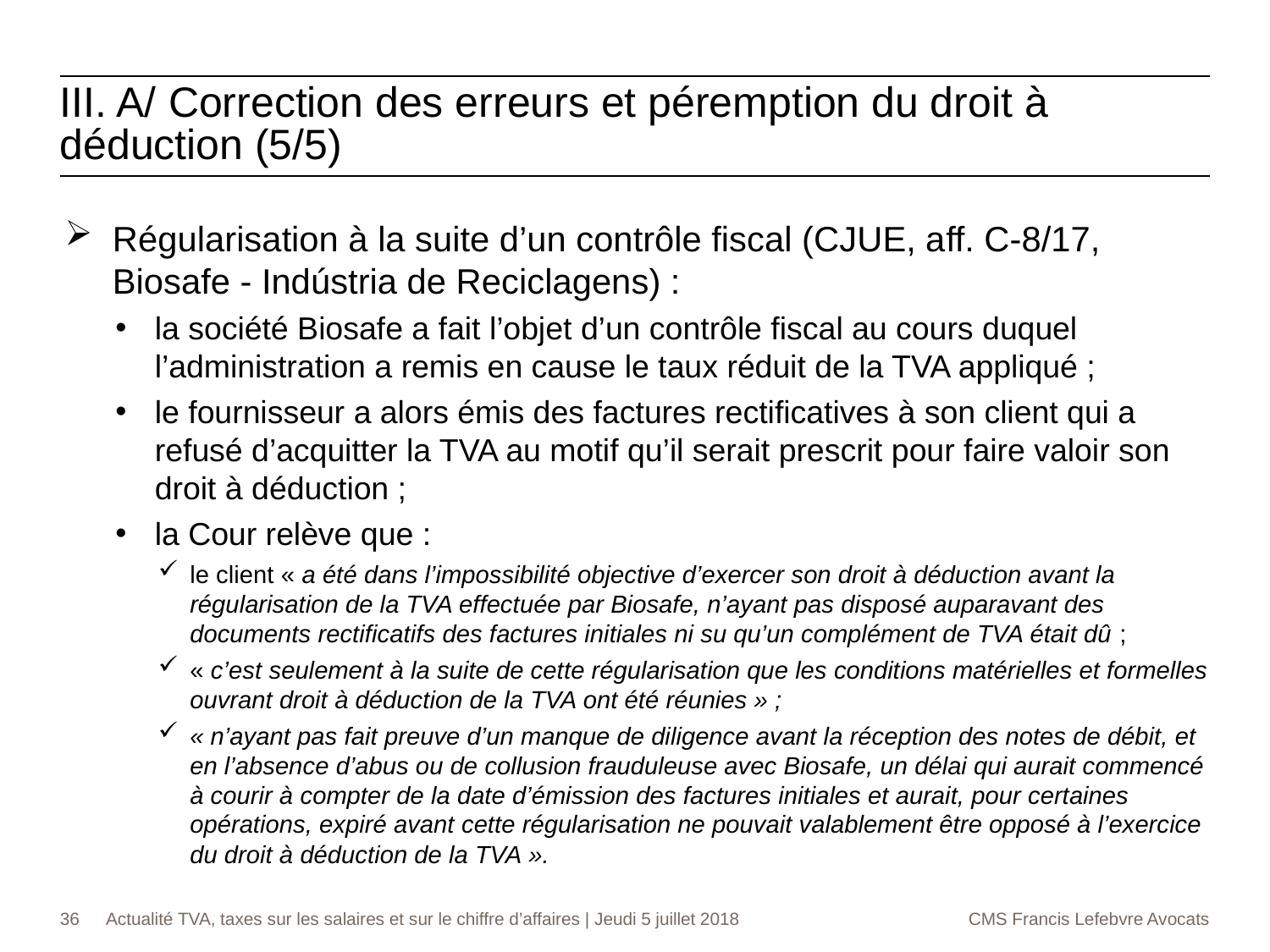

III. A/ Correction des erreurs et péremption du droit à déduction (5/5)
Régularisation à la suite d’un contrôle fiscal (CJUE, aff. C-8/17, Biosafe - Indústria de Reciclagens) :
la société Biosafe a fait l’objet d’un contrôle fiscal au cours duquel l’administration a remis en cause le taux réduit de la TVA appliqué ;
le fournisseur a alors émis des factures rectificatives à son client qui a refusé d’acquitter la TVA au motif qu’il serait prescrit pour faire valoir son droit à déduction ;
la Cour relève que :
le client « a été dans l’impossibilité objective d’exercer son droit à déduction avant la régularisation de la TVA effectuée par Biosafe, n’ayant pas disposé auparavant des documents rectificatifs des factures initiales ni su qu’un complément de TVA était dû ;
« c’est seulement à la suite de cette régularisation que les conditions matérielles et formelles ouvrant droit à déduction de la TVA ont été réunies » ;
« n’ayant pas fait preuve d’un manque de diligence avant la réception des notes de débit, et en l’absence d’abus ou de collusion frauduleuse avec Biosafe, un délai qui aurait commencé à courir à compter de la date d’émission des factures initiales et aurait, pour certaines opérations, expiré avant cette régularisation ne pouvait valablement être opposé à l’exercice du droit à déduction de la TVA ».

36